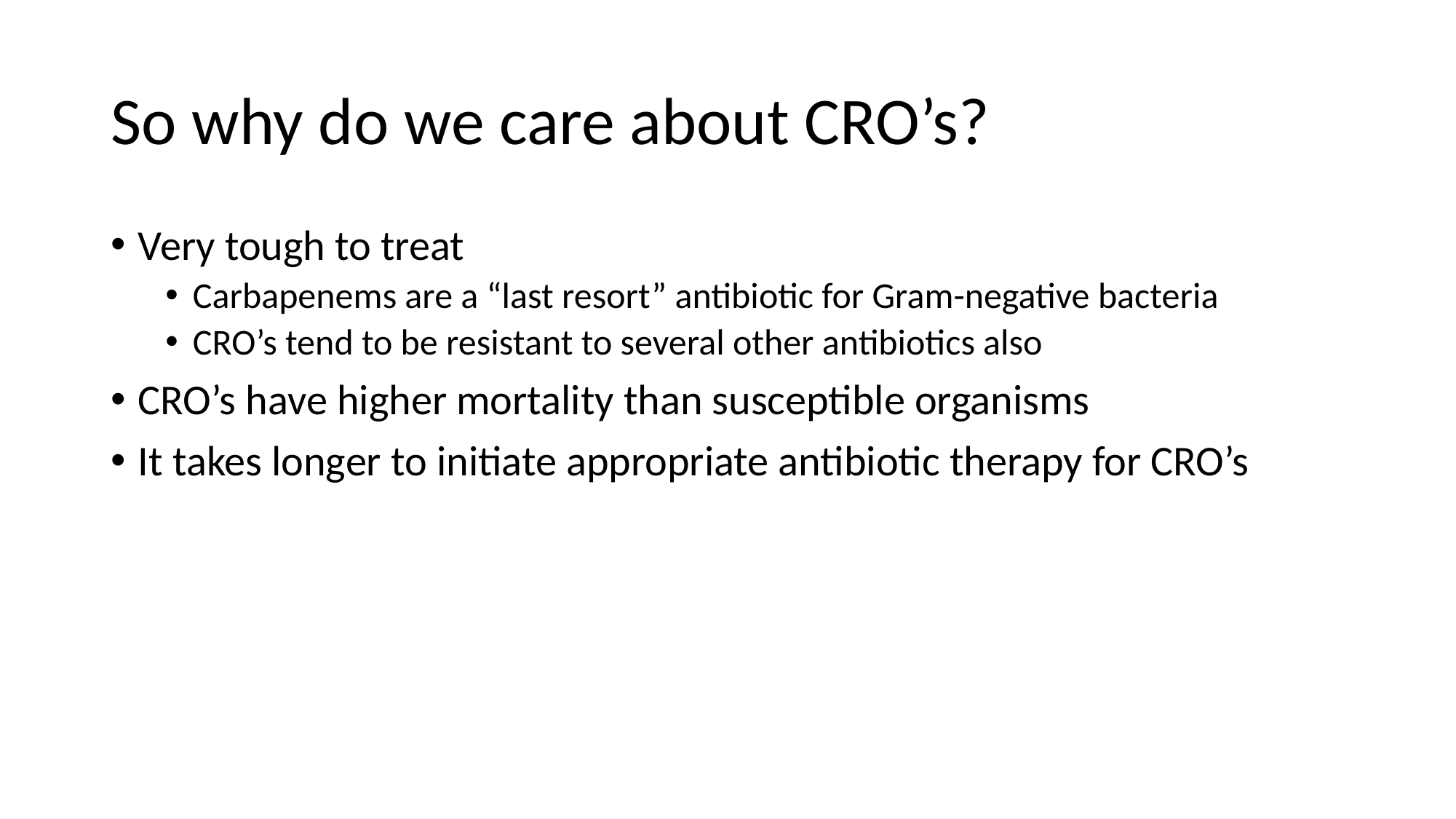

# So why do we care about CRO’s?
Very tough to treat
Carbapenems are a “last resort” antibiotic for Gram-negative bacteria
CRO’s tend to be resistant to several other antibiotics also
CRO’s have higher mortality than susceptible organisms
It takes longer to initiate appropriate antibiotic therapy for CRO’s